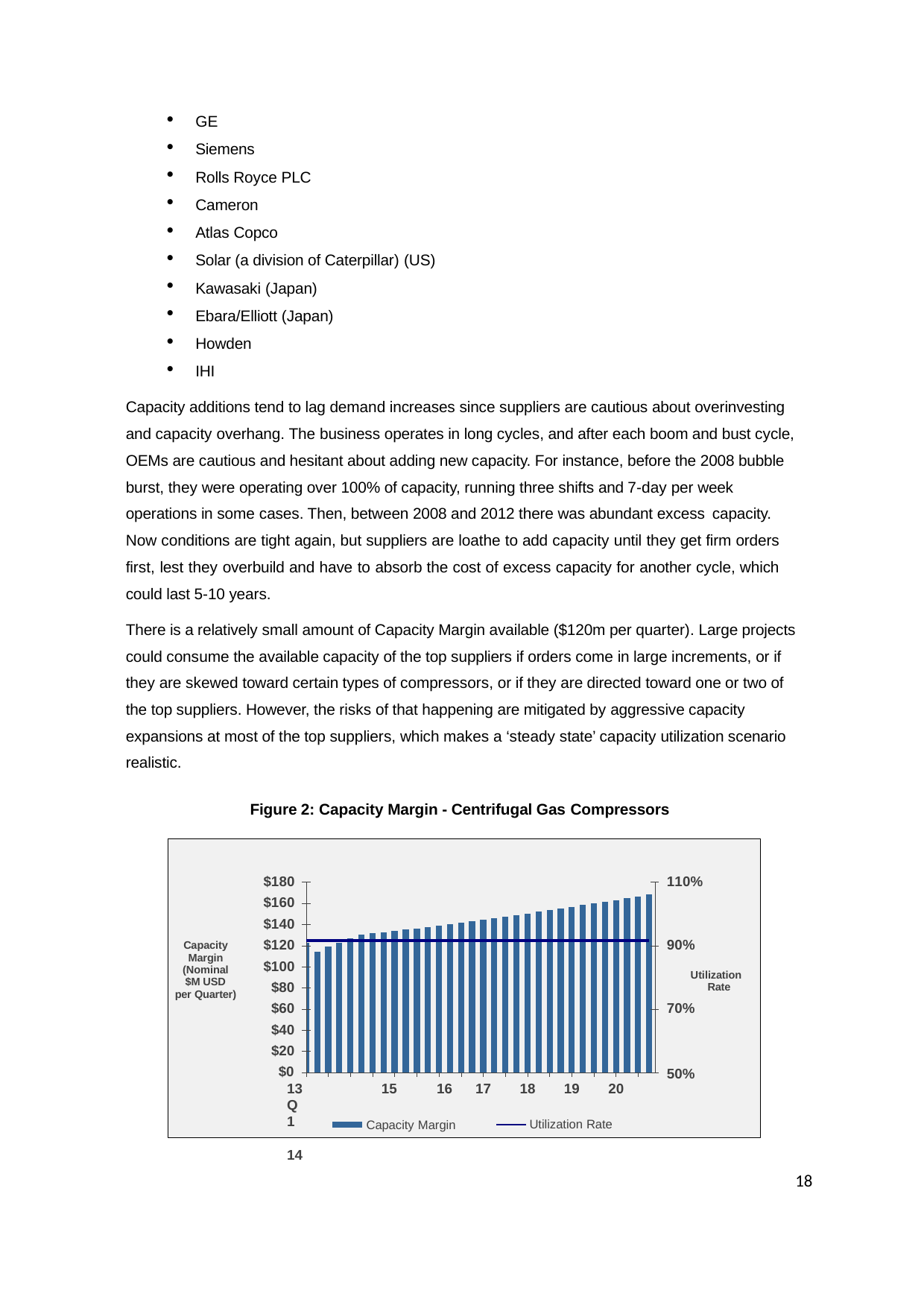

GE
Siemens
Rolls Royce PLC
Cameron
Atlas Copco
Solar (a division of Caterpillar) (US)
Kawasaki (Japan)
Ebara/Elliott (Japan)
Howden
IHI
Capacity additions tend to lag demand increases since suppliers are cautious about overinvesting  and capacity overhang. The business operates in long cycles, and after each boom and bust cycle,  OEMs are cautious and hesitant about adding new capacity. For instance, before the 2008 bubble  burst, they were operating over 100% of capacity, running three shifts and 7-day per week  operations in some cases. Then, between 2008 and 2012 there was abundant excess capacity.
Now conditions are tight again, but suppliers are loathe to add capacity until they get firm orders  first, lest they overbuild and have to absorb the cost of excess capacity for another cycle, which  could last 5-10 years.
There is a relatively small amount of Capacity Margin available ($120m per quarter). Large projects  could consume the available capacity of the top suppliers if orders come in large increments, or if  they are skewed toward certain types of compressors, or if they are directed toward one or two of  the top suppliers. However, the risks of that happening are mitigated by aggressive capacity  expansions at most of the top suppliers, which makes a ‘steady state’ capacity utilization scenario  realistic.

Figure 2: Capacity Margin - Centrifugal Gas Compressors

$180
$160
$140
$120
$100
$80
$60
$40
$20
$0
13 Q1	14
110%

90%

Capacity  Margin  (Nominal
$M USD
per Quarter)

Utilization  Rate
70%

50%

15	16

Capacity Margin
17
18	19
20
Utilization Rate

18